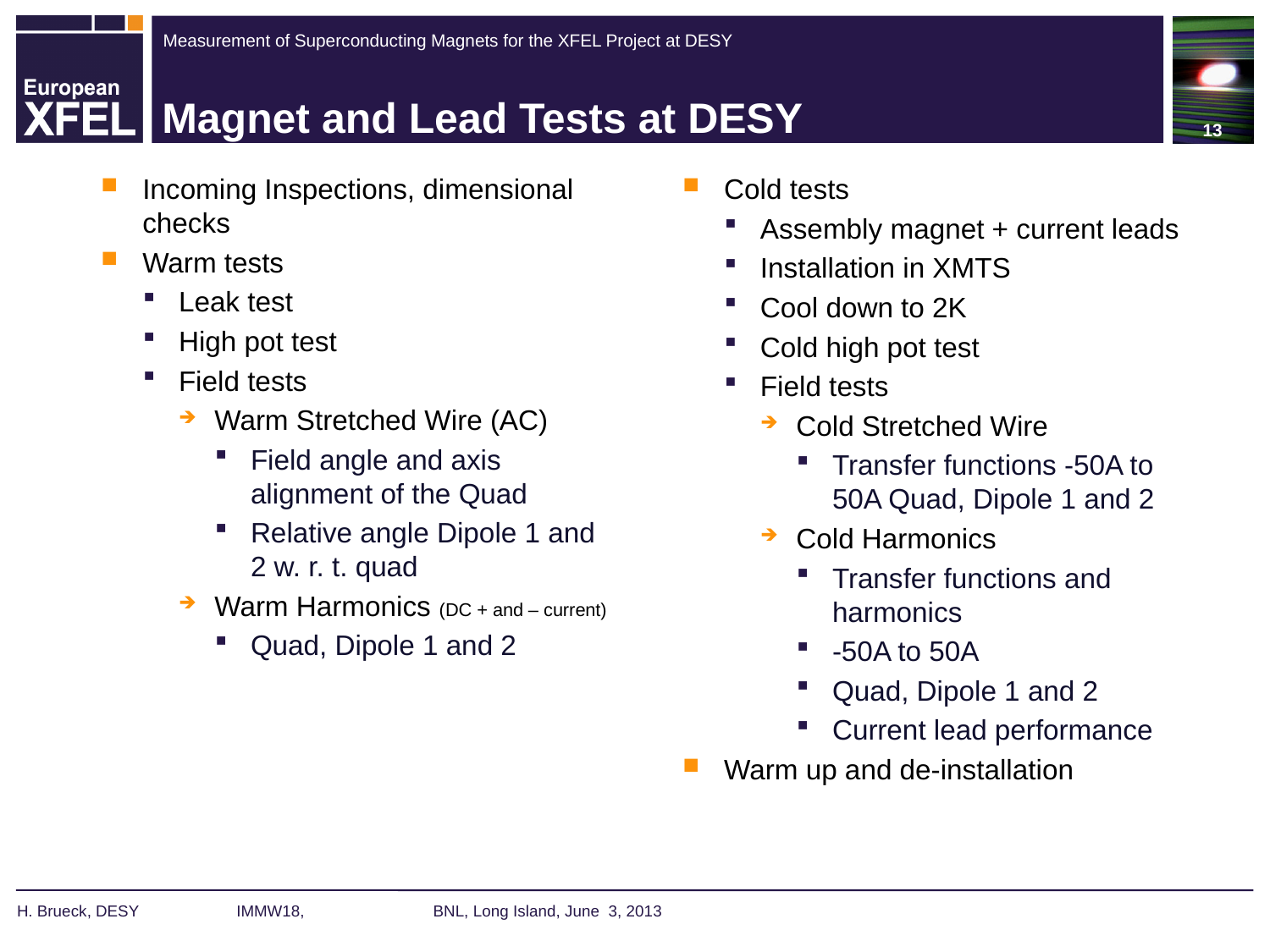

13
# Magnet and Lead Tests at DESY
Incoming Inspections, dimensional checks
Warm tests
Leak test
High pot test
Field tests
Warm Stretched Wire (AC)
Field angle and axis alignment of the Quad
Relative angle Dipole 1 and 2 w. r. t. quad
Warm Harmonics (DC + and – current)
Quad, Dipole 1 and 2
Cold tests
Assembly magnet + current leads
Installation in XMTS
Cool down to 2K
Cold high pot test
Field tests
Cold Stretched Wire
Transfer functions -50A to 50A Quad, Dipole 1 and 2
Cold Harmonics
Transfer functions and harmonics
-50A to 50A
Quad, Dipole 1 and 2
Current lead performance
Warm up and de-installation

H. Brueck, DESY                      IMMW18,                             BNL, Long Island, June  3, 2013